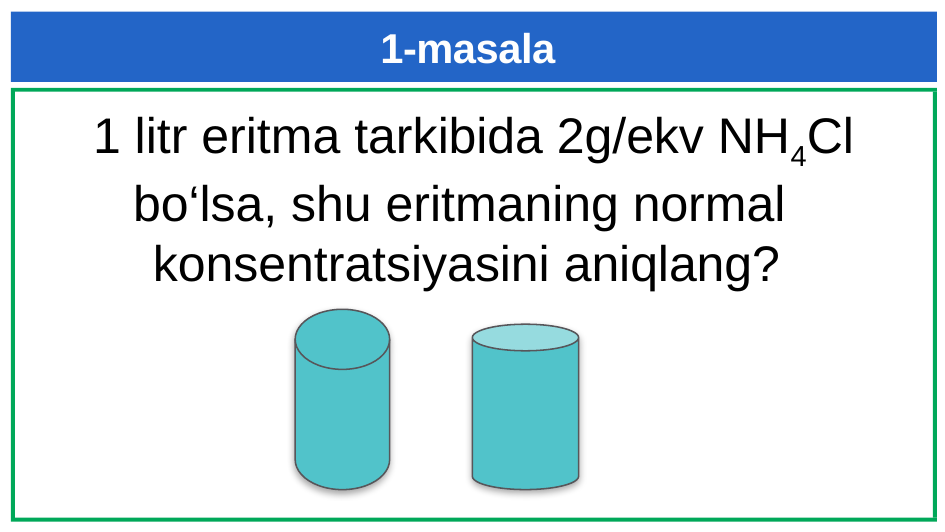

1-masala

  1 litr eritma tarkibida 2g/ekv NH4Cl
bo‘lsa, shu eritmaning normal
konsentratsiyasini aniqlang?